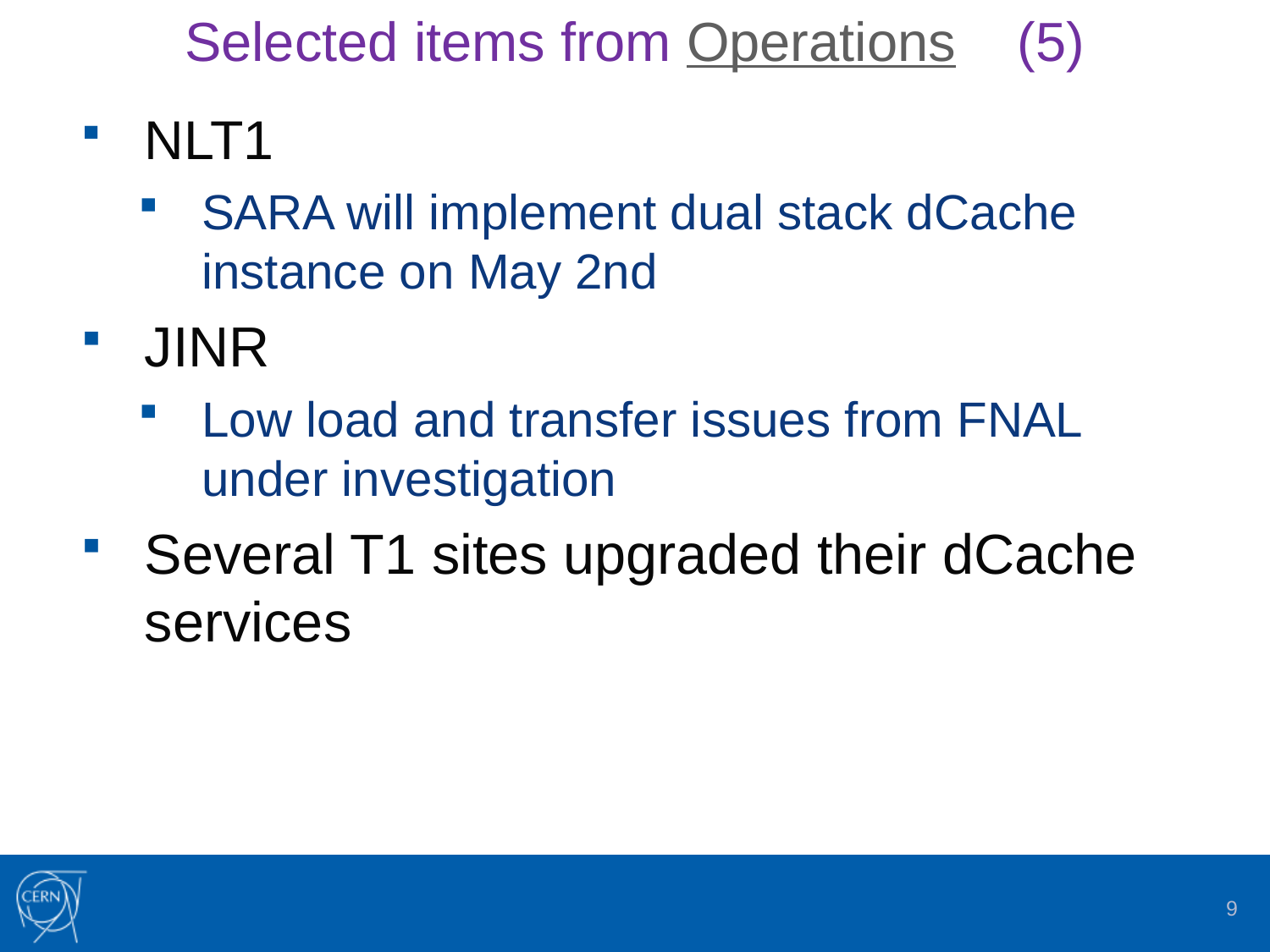

# Selected items from Operations    (5)
NLT1
SARA will implement dual stack dCache instance on May 2nd
JINR
Low load and transfer issues from FNAL under investigation
Several T1 sites upgraded their dCache services
9